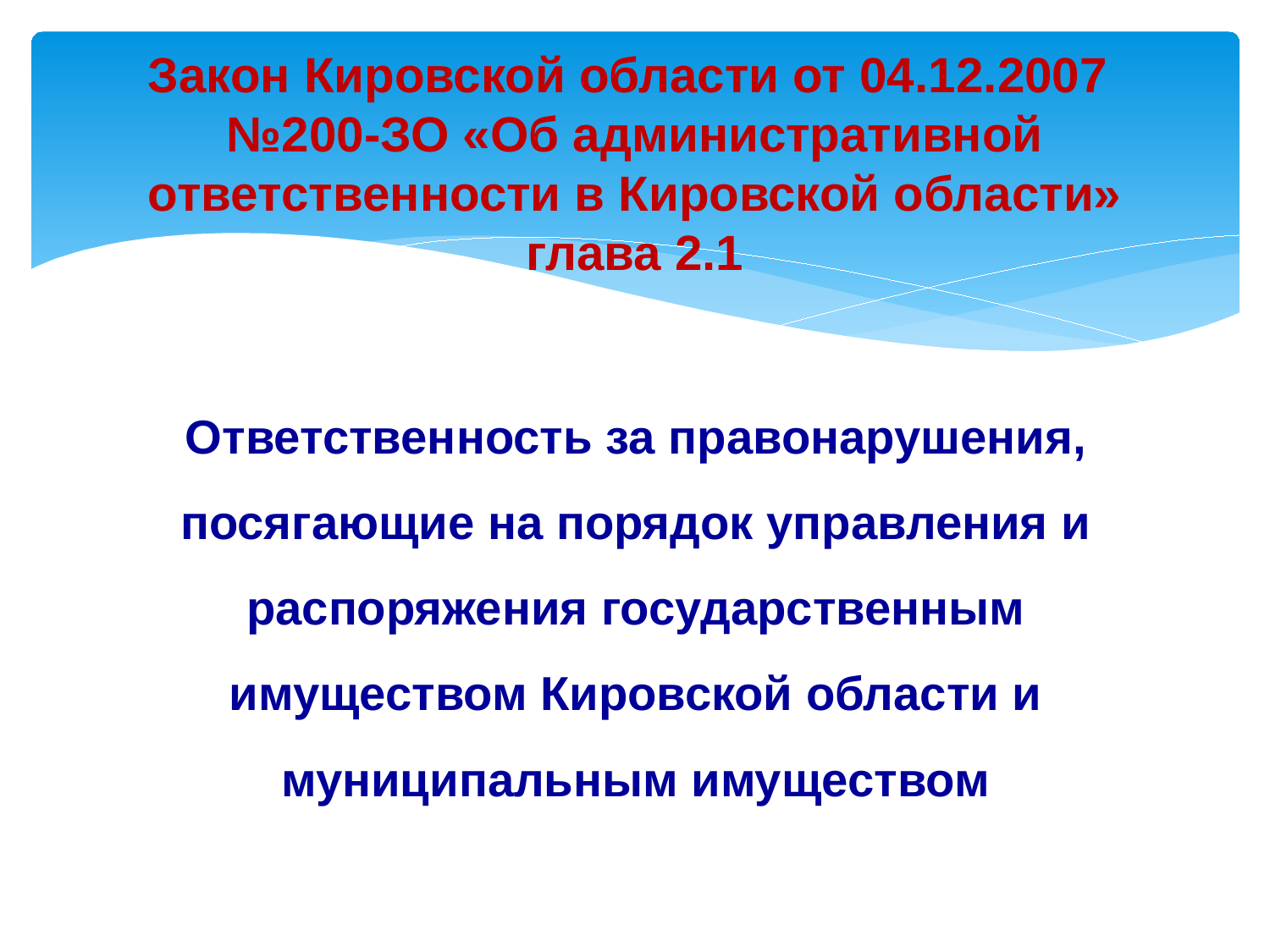

# Закон Кировской области от 04.12.2007  №200-ЗО «Об административной ответственности в Кировской области» глава 2.1
Ответственность за правонарушения, посягающие на порядок управления и распоряжения государственным имуществом Кировской области и муниципальным имуществом